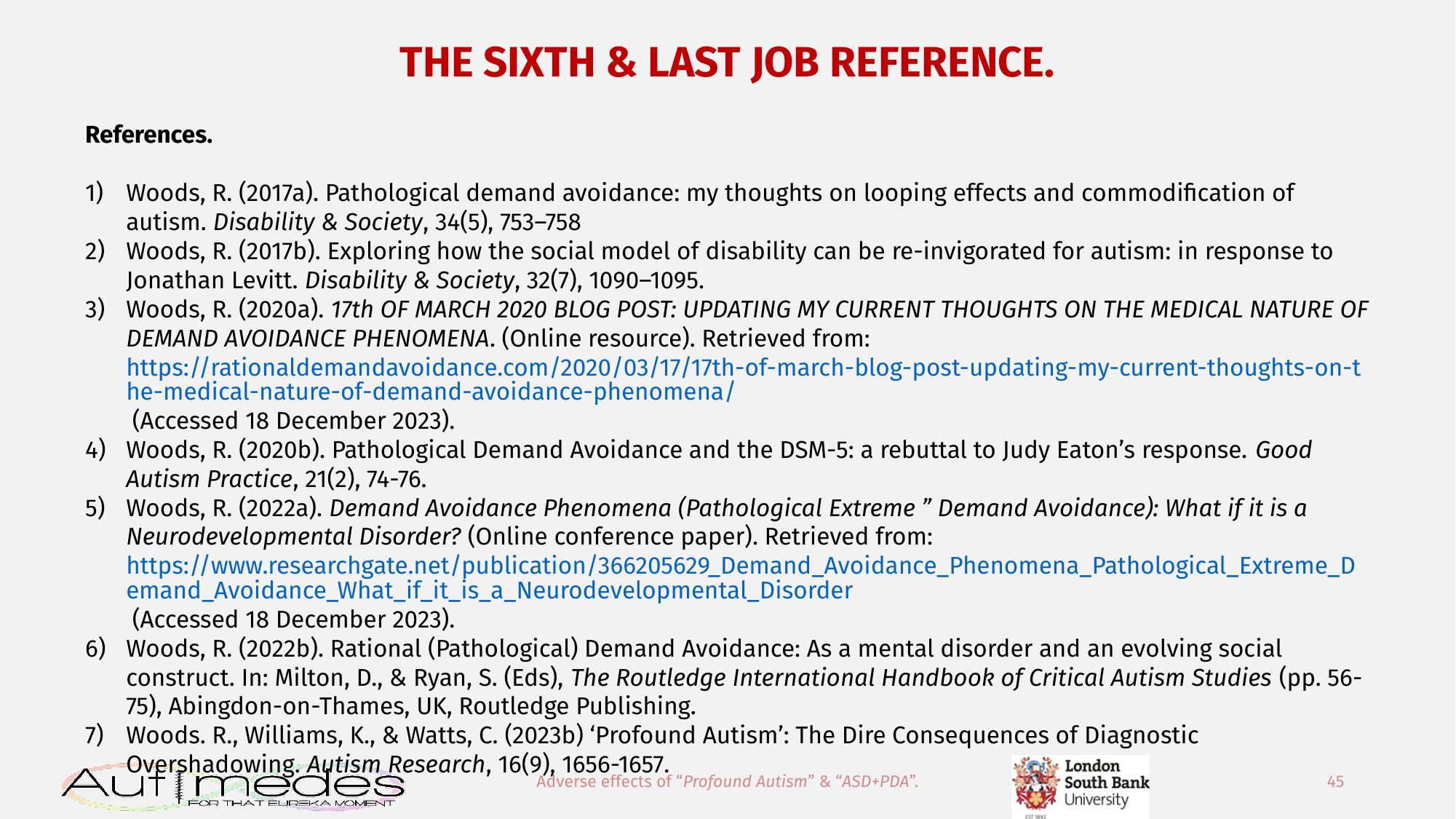

THE SIXTH & LAST JOB REFERENCE.
References.

Woods, R. (2017a). Pathological demand avoidance: my thoughts on looping effects and commodification of autism. Disability & Society, 34(5), 753–758
Woods, R. (2017b). Exploring how the social model of disability can be re-invigorated for autism: in response to Jonathan Levitt. Disability & Society, 32(7), 1090–1095.
Woods, R. (2020a). 17th OF MARCH 2020 BLOG POST: UPDATING MY CURRENT THOUGHTS ON THE MEDICAL NATURE OF DEMAND AVOIDANCE PHENOMENA. (Online resource). Retrieved from: https://rationaldemandavoidance.com/2020/03/17/17th-of-march-blog-post-updating-my-current-thoughts-on-the-medical-nature-of-demand-avoidance-phenomena/ (Accessed 18 December 2023).
Woods, R. (2020b). Pathological Demand Avoidance and the DSM-5: a rebuttal to Judy Eaton’s response. Good Autism Practice, 21(2), 74-76.
Woods, R. (2022a). Demand Avoidance Phenomena (Pathological Extreme ” Demand Avoidance): What if it is a Neurodevelopmental Disorder? (Online conference paper). Retrieved from: https://www.researchgate.net/publication/366205629_Demand_Avoidance_Phenomena_Pathological_Extreme_Demand_Avoidance_What_if_it_is_a_Neurodevelopmental_Disorder (Accessed 18 December 2023).
Woods, R. (2022b). Rational (Pathological) Demand Avoidance: As a mental disorder and an evolving social construct. In: Milton, D., & Ryan, S. (Eds), The Routledge International Handbook of Critical Autism Studies (pp. 56-75), Abingdon-on-Thames, UK, Routledge Publishing.
Woods. R., Williams, K., & Watts, C. (2023b) ‘Profound Autism’: The Dire Consequences of Diagnostic Overshadowing. Autism Research, 16(9), 1656-1657.
Adverse effects of “Profound Autism” & “ASD+PDA”.
45